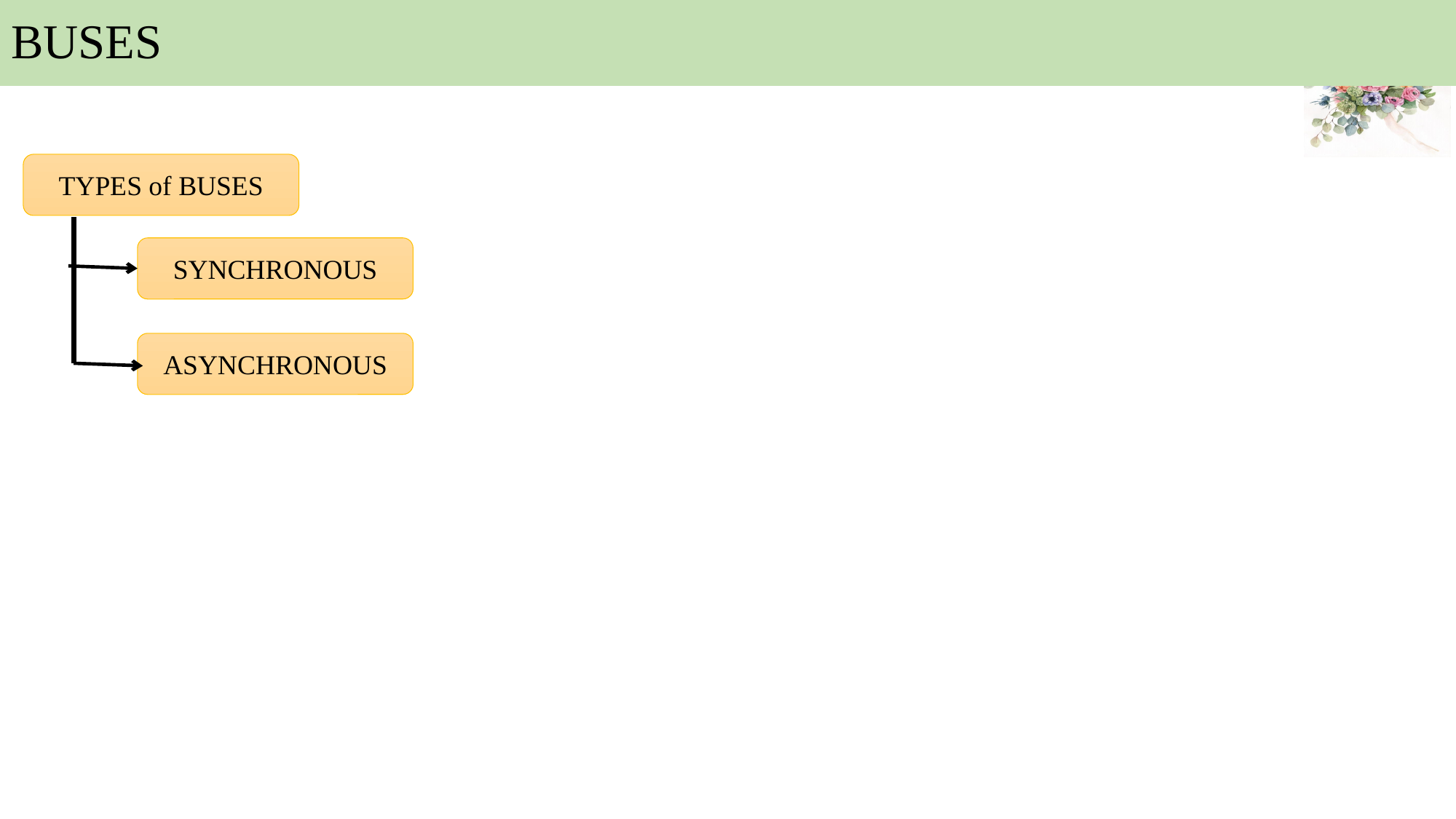

# BUSES
TYPES of BUSES
SYNCHRONOUS
ASYNCHRONOUS